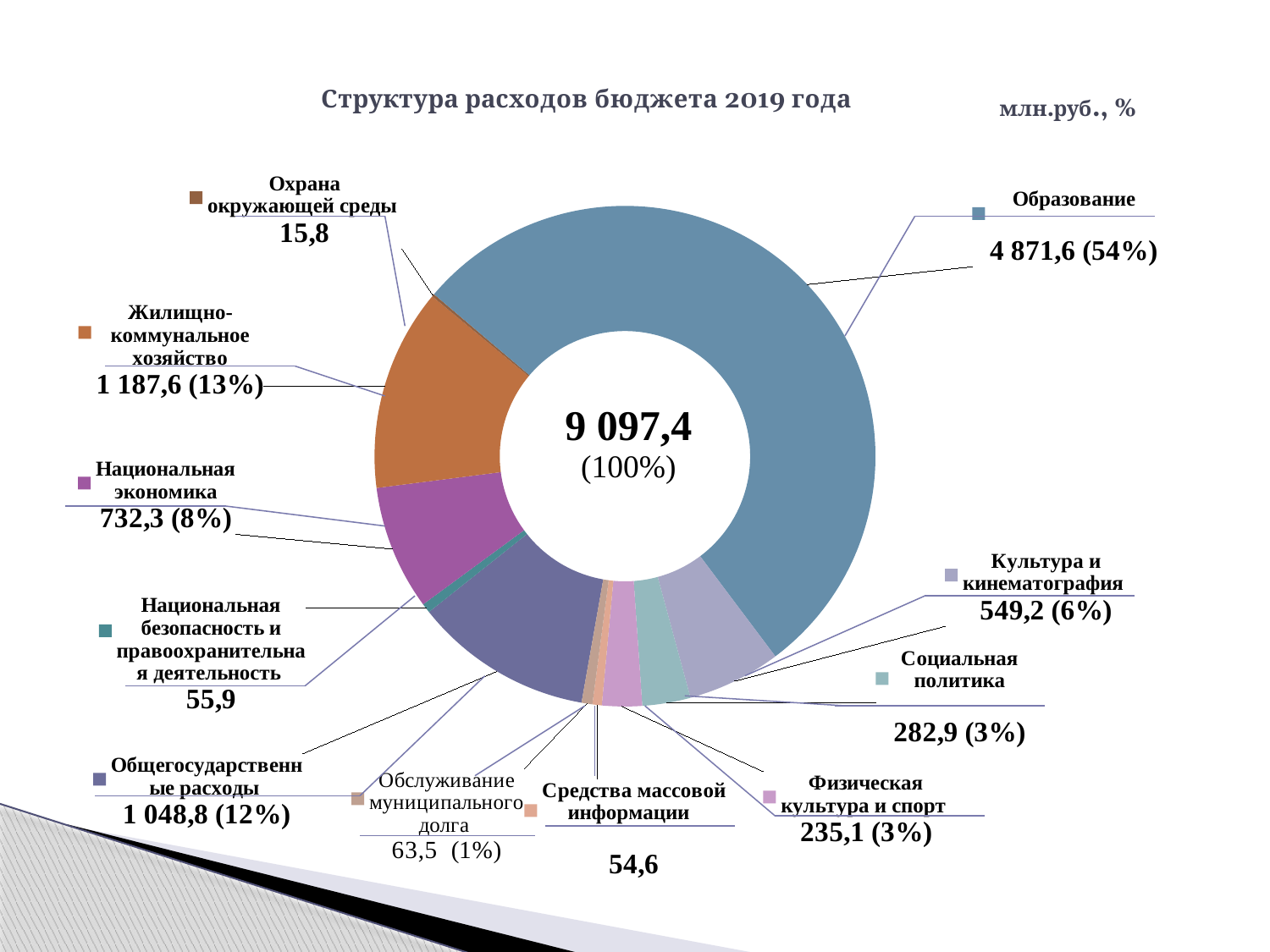

### Chart:                                       Структура расходов бюджета 2019 года

| Category | Продажи |
|---|---|
| Общегосударственные расходы | 1048.8354 |
| Национальная безопасность и правоохранительная деятельность | 55.8564 |
| Национальная экономика | 732.3129 |
| Жилищно-коммунальное хозяйство | 1187.6401 |
| Охрана окружающей среды | 15.8 |
| Образование | 4871.6491 |
| Культура и кинематография | 549.2358 |
| Социальная политика | 282.9111 |
| Физическая культура и спорт | 235.1062 |
| Средства массовой информации  | 54.6 |
| Обслуживание муниципального долга | 63.47 |